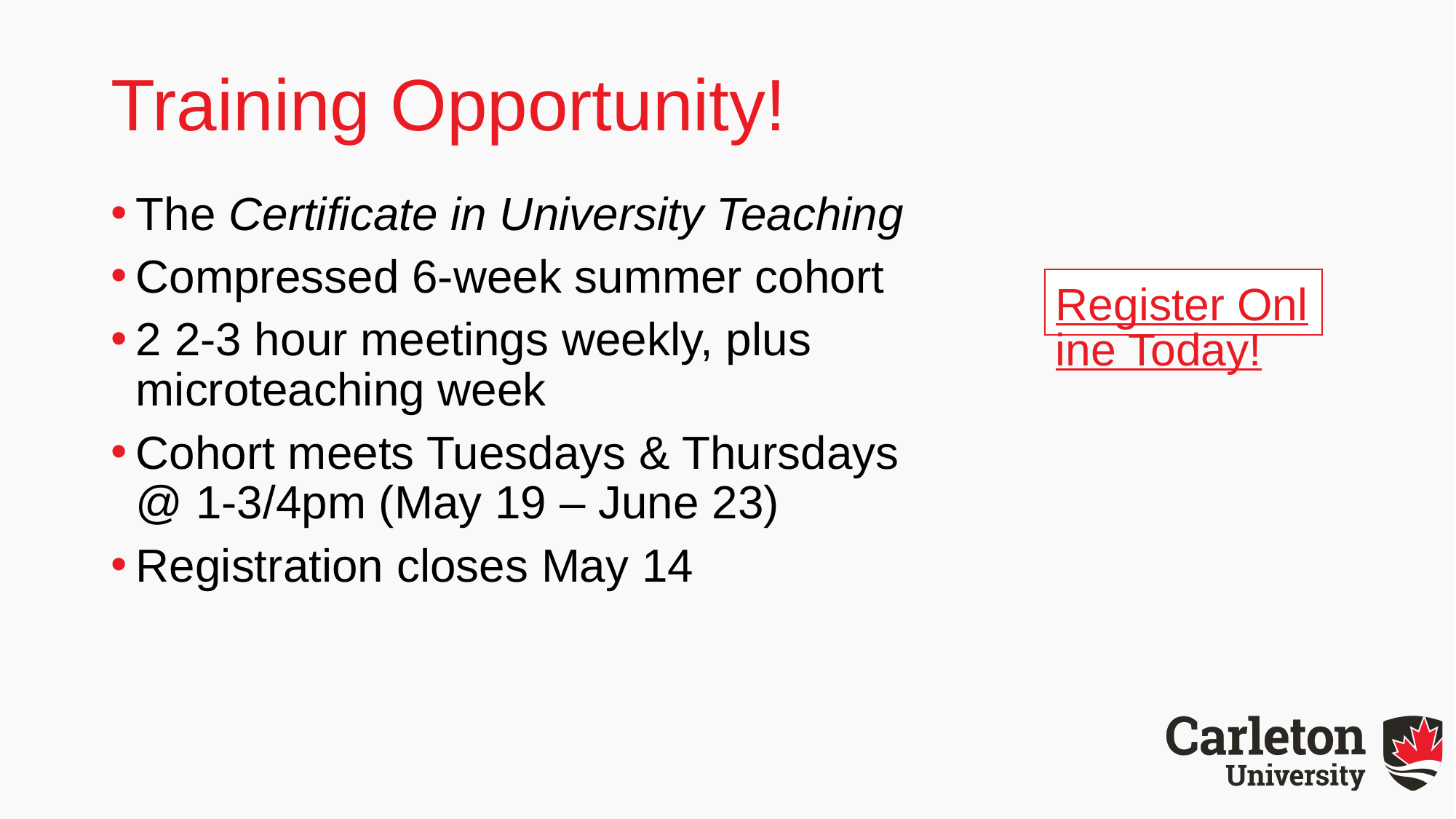

# Training Opportunity!
The Certificate in University Teaching
Compressed 6-week summer cohort
2 2-3 hour meetings weekly, plus microteaching week
Cohort meets Tuesdays & Thursdays @ 1-3/4pm (May 19 – June 23)
Registration closes May 14
Register Online Today!